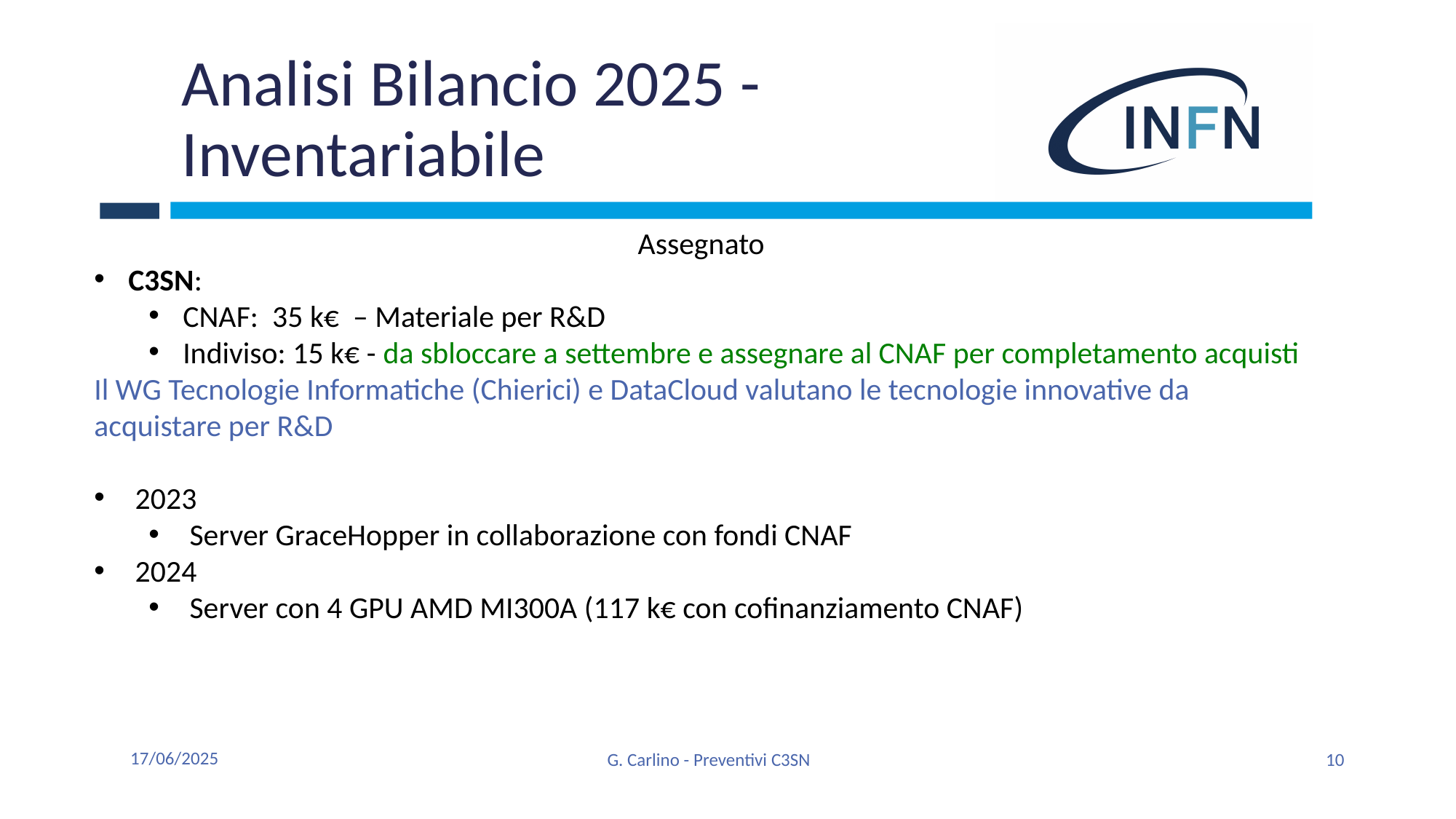

# Analisi Bilancio 2025 - Inventariabile
Assegnato
C3SN:
CNAF:  35 k€  – Materiale per R&D
Indiviso: 15 k€ - da sbloccare a settembre e assegnare al CNAF per completamento acquisti
Il WG Tecnologie Informatiche (Chierici) e DataCloud valutano le tecnologie innovative da acquistare per R&D

2023
Server GraceHopper in collaborazione con fondi CNAF
2024
Server con 4 GPU AMD MI300A (117 k€ con cofinanziamento CNAF)

17/06/2025
G. Carlino - Preventivi C3SN
10